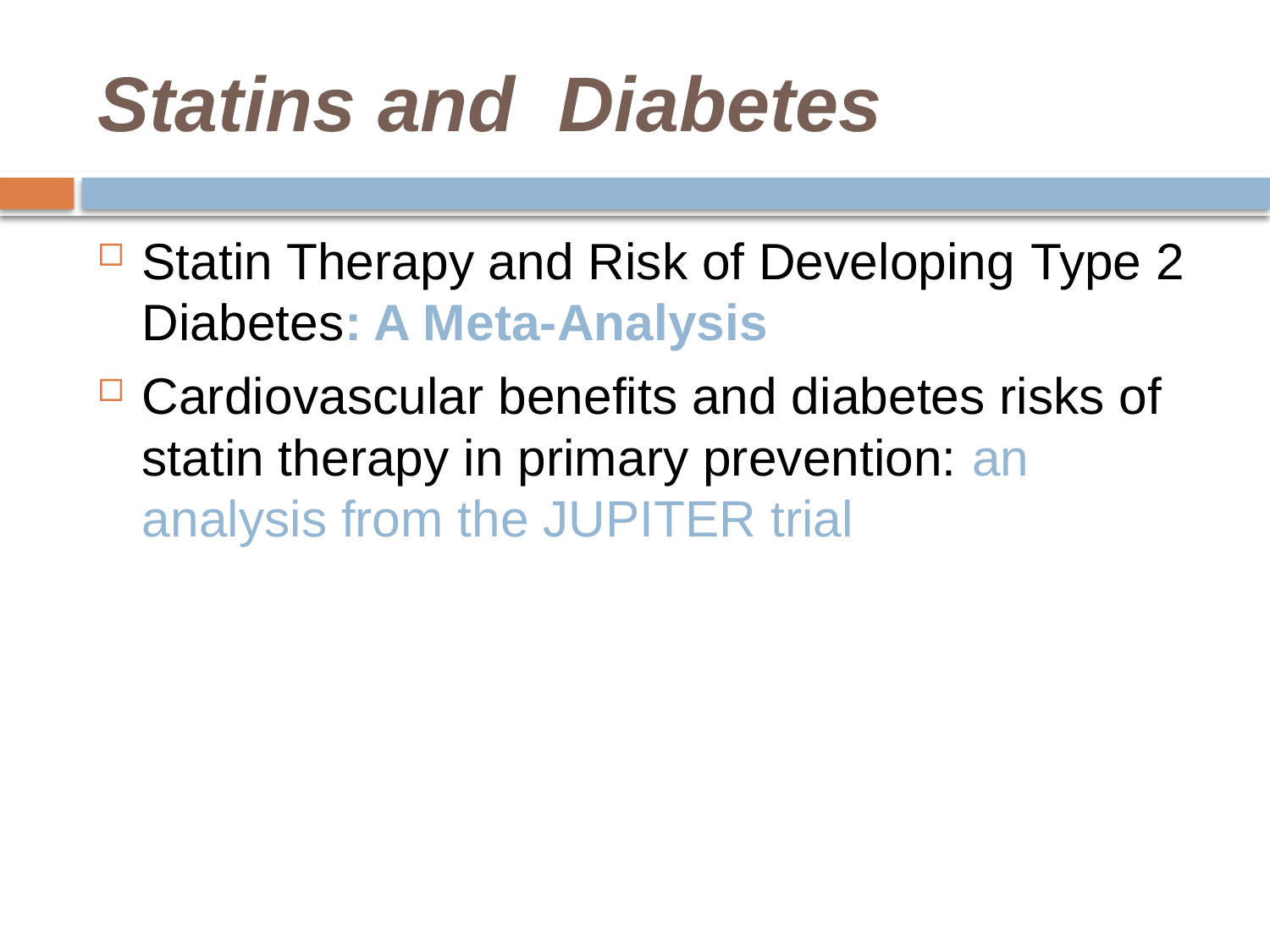

# Statins and  Diabetes
Statin Therapy and Risk of Developing Type 2 Diabetes: A Meta-Analysis
Cardiovascular benefits and diabetes risks of statin therapy in primary prevention: an analysis from the JUPITER trial